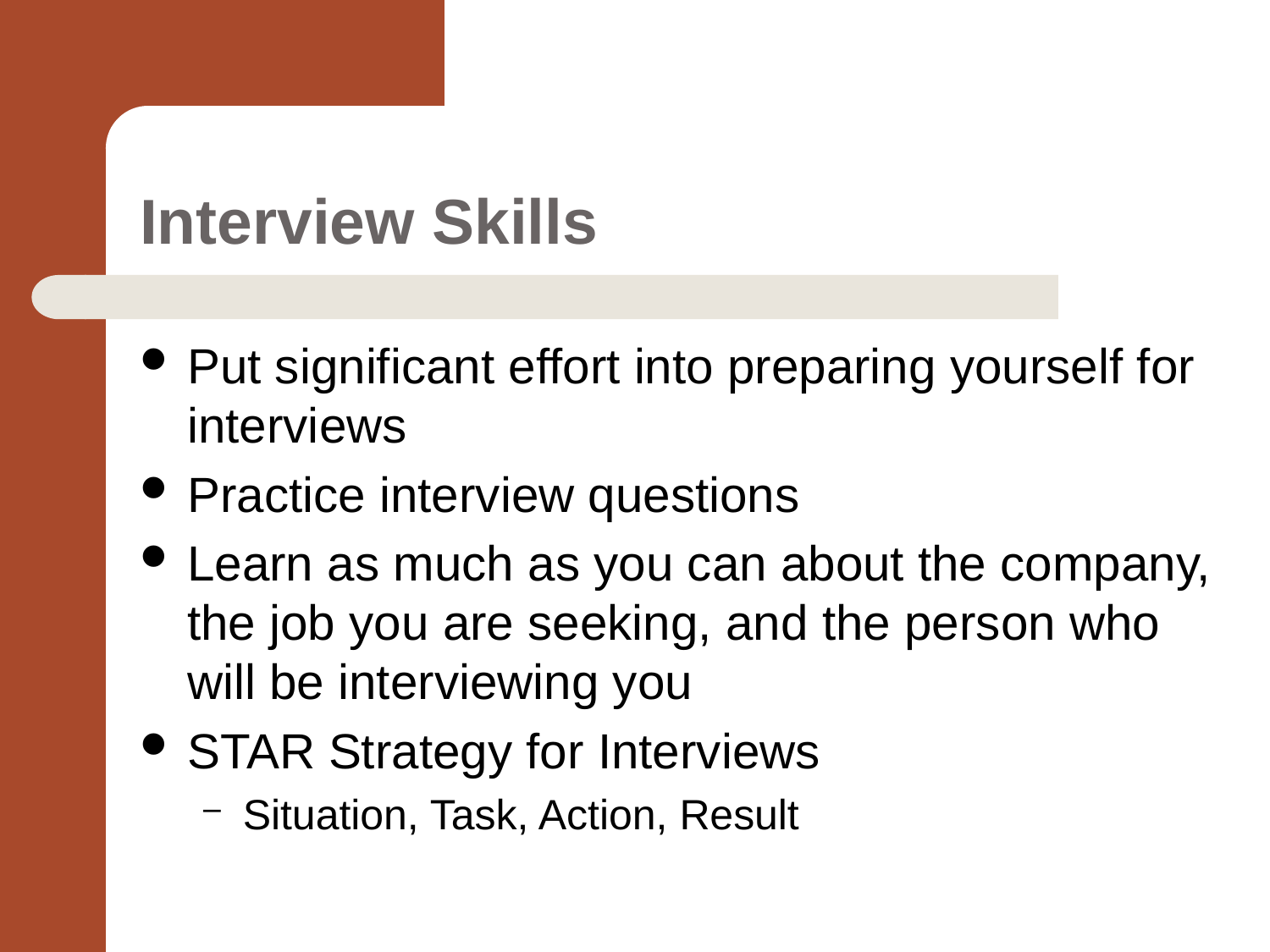

# Interview Skills
Put significant effort into preparing yourself for interviews
Practice interview questions
Learn as much as you can about the company, the job you are seeking, and the person who will be interviewing you
STAR Strategy for Interviews
Situation, Task, Action, Result